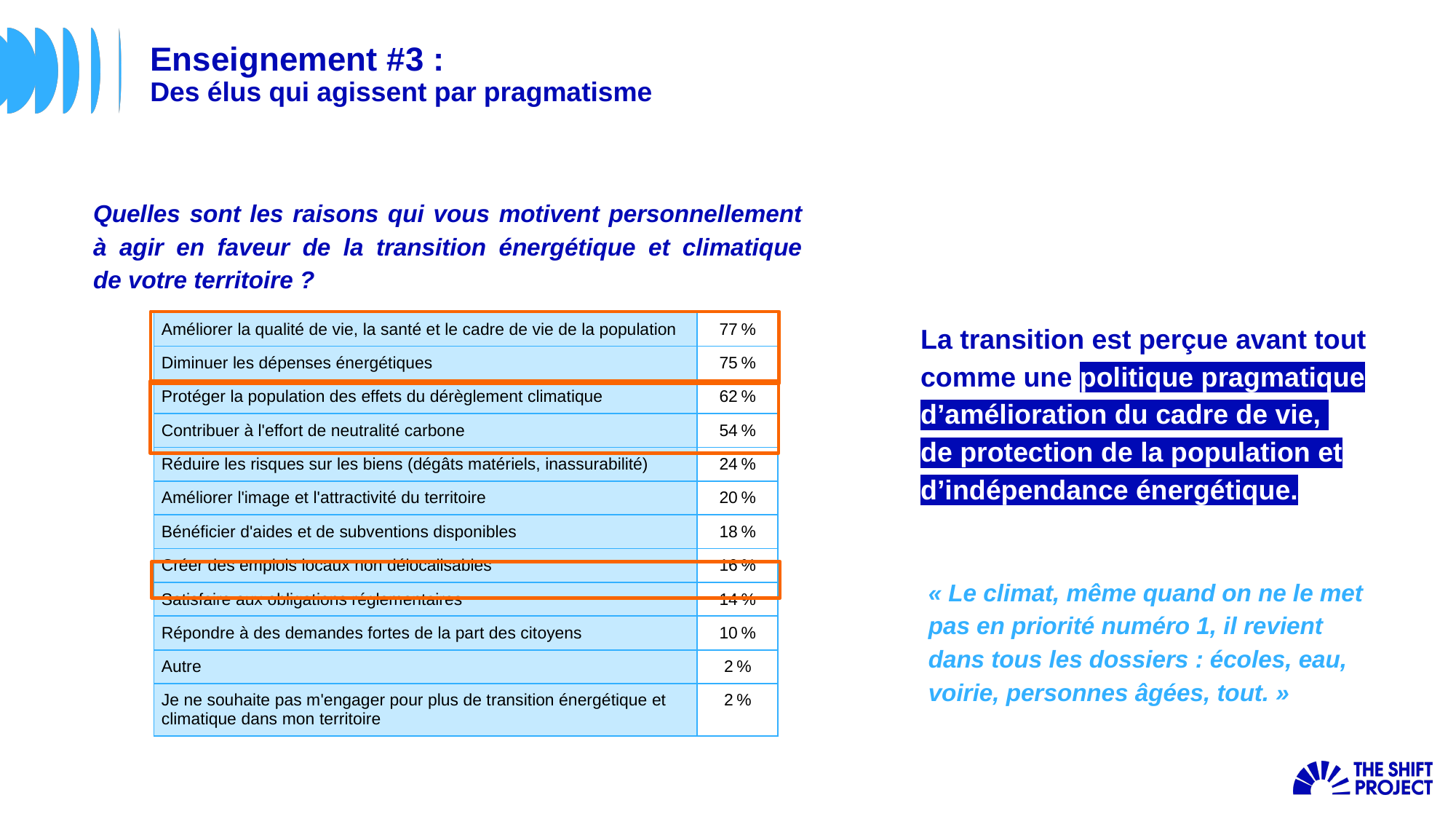

# Enseignement #3 : Des élus qui agissent par pragmatisme

Quelles sont les raisons qui vous motivent personnellement
à agir en faveur de la transition énergétique et climatique
de votre territoire ?
La transition est perçue avant tout comme une politique pragmatique d’amélioration du cadre de vie,
de protection de la population et d’indépendance énergétique.

| Améliorer la qualité de vie, la santé et le cadre de vie de la population | 77 % |
| --- | --- |
| Diminuer les dépenses énergétiques | 75 % |
| Protéger la population des effets du dérèglement climatique | 62 % |
| Contribuer à l'effort de neutralité carbone | 54 % |
| Réduire les risques sur les biens (dégâts matériels, inassurabilité) | 24 % |
| Améliorer l'image et l'attractivité du territoire | 20 % |
| Bénéficier d'aides et de subventions disponibles | 18 % |
| Créer des emplois locaux non délocalisables | 16 % |
| Satisfaire aux obligations réglementaires | 14 % |
| Répondre à des demandes fortes de la part des citoyens | 10 % |
| Autre | 2 % |
| Je ne souhaite pas m'engager pour plus de transition énergétique et climatique dans mon territoire | 2 % |

« Le climat, même quand on ne le met pas en priorité numéro 1, il revient dans tous les dossiers : écoles, eau, voirie, personnes âgées, tout. »